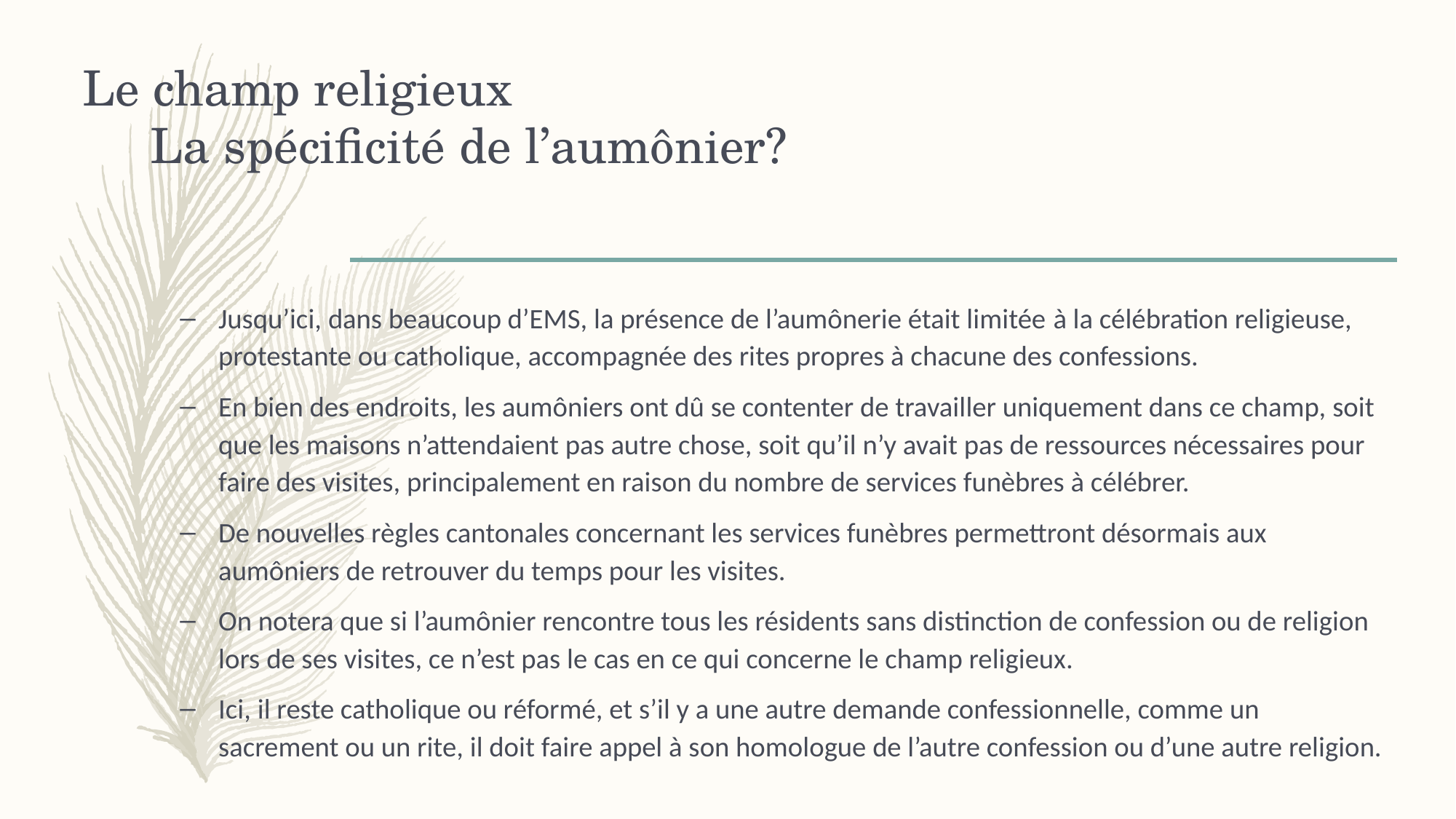

# Le champ religieux La spécificité de l’aumônier?
Jusqu’ici, dans beaucoup d’EMS, la présence de l’aumônerie était limitée à la célébration religieuse, protestante ou catholique, accompagnée des rites propres à chacune des confessions.
En bien des endroits, les aumôniers ont dû se contenter de travailler uniquement dans ce champ, soit que les maisons n’attendaient pas autre chose, soit qu’il n’y avait pas de ressources nécessaires pour faire des visites, principalement en raison du nombre de services funèbres à célébrer.
De nouvelles règles cantonales concernant les services funèbres permettront désormais aux aumôniers de retrouver du temps pour les visites.
On notera que si l’aumônier rencontre tous les résidents sans distinction de confession ou de religion lors de ses visites, ce n’est pas le cas en ce qui concerne le champ religieux.
Ici, il reste catholique ou réformé, et s’il y a une autre demande confessionnelle, comme un sacrement ou un rite, il doit faire appel à son homologue de l’autre confession ou d’une autre religion.